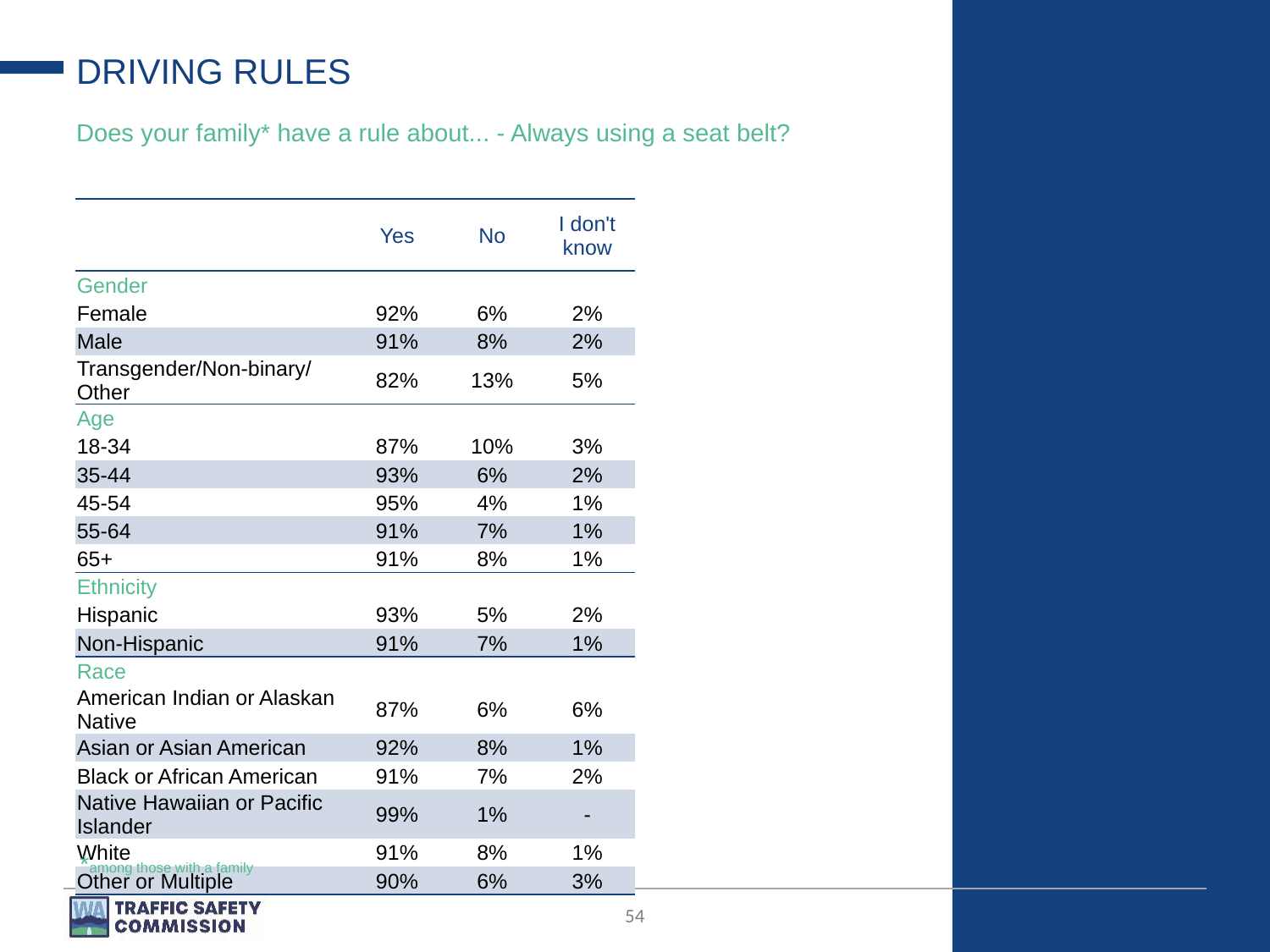

# DRIVING RULES
Does your family* have a rule about... - Always using a seat belt?
|  | Yes | No | I don't know |
| --- | --- | --- | --- |
| Gender |  |  |  |
| Female | 92% | 6% | 2% |
| Male | 91% | 8% | 2% |
| Transgender/Non-binary/Other | 82% | 13% | 5% |
| Age |  |  |  |
| 18-34 | 87% | 10% | 3% |
| 35-44 | 93% | 6% | 2% |
| 45-54 | 95% | 4% | 1% |
| 55-64 | 91% | 7% | 1% |
| 65+ | 91% | 8% | 1% |
| Ethnicity |  |  |  |
| Hispanic | 93% | 5% | 2% |
| Non-Hispanic | 91% | 7% | 1% |
| Race |  |  |  |
| American Indian or Alaskan Native | 87% | 6% | 6% |
| Asian or Asian American | 92% | 8% | 1% |
| Black or African American | 91% | 7% | 2% |
| Native Hawaiian or Pacific Islander | 99% | 1% | - |
| White | 91% | 8% | 1% |
| Other or Multiple | 90% | 6% | 3% |
*among those with a family